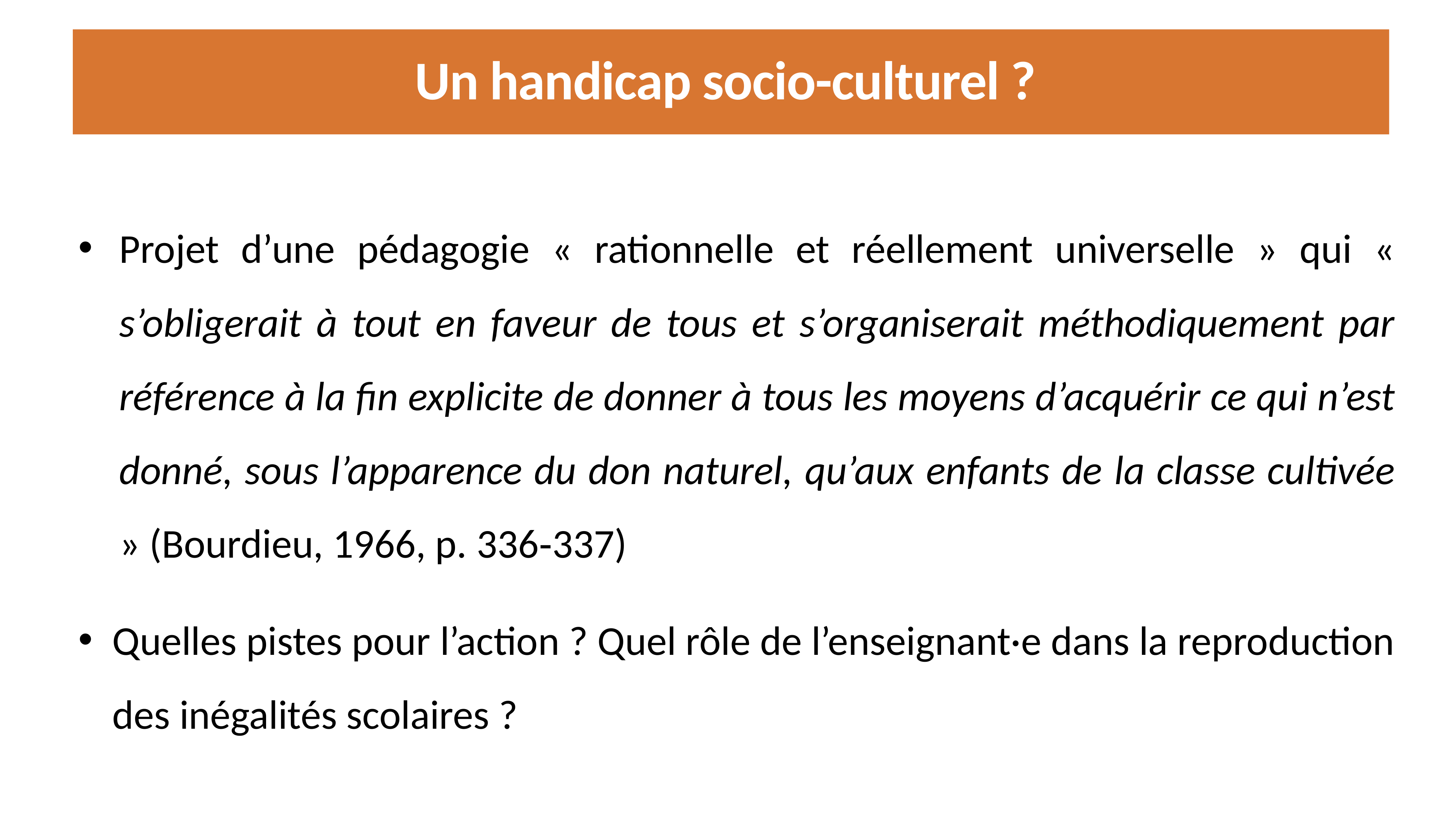

# Un handicap socio-culturel ?
Projet d’une pédagogie « rationnelle et réellement universelle » qui « s’obligerait à tout en faveur de tous et s’organiserait méthodiquement par référence à la fin explicite de donner à tous les moyens d’acquérir ce qui n’est donné, sous l’apparence du don naturel, qu’aux enfants de la classe cultivée » (Bourdieu, 1966, p. 336‑337)
Quelles pistes pour l’action ? Quel rôle de l’enseignant·e dans la reproduction des inégalités scolaires ?